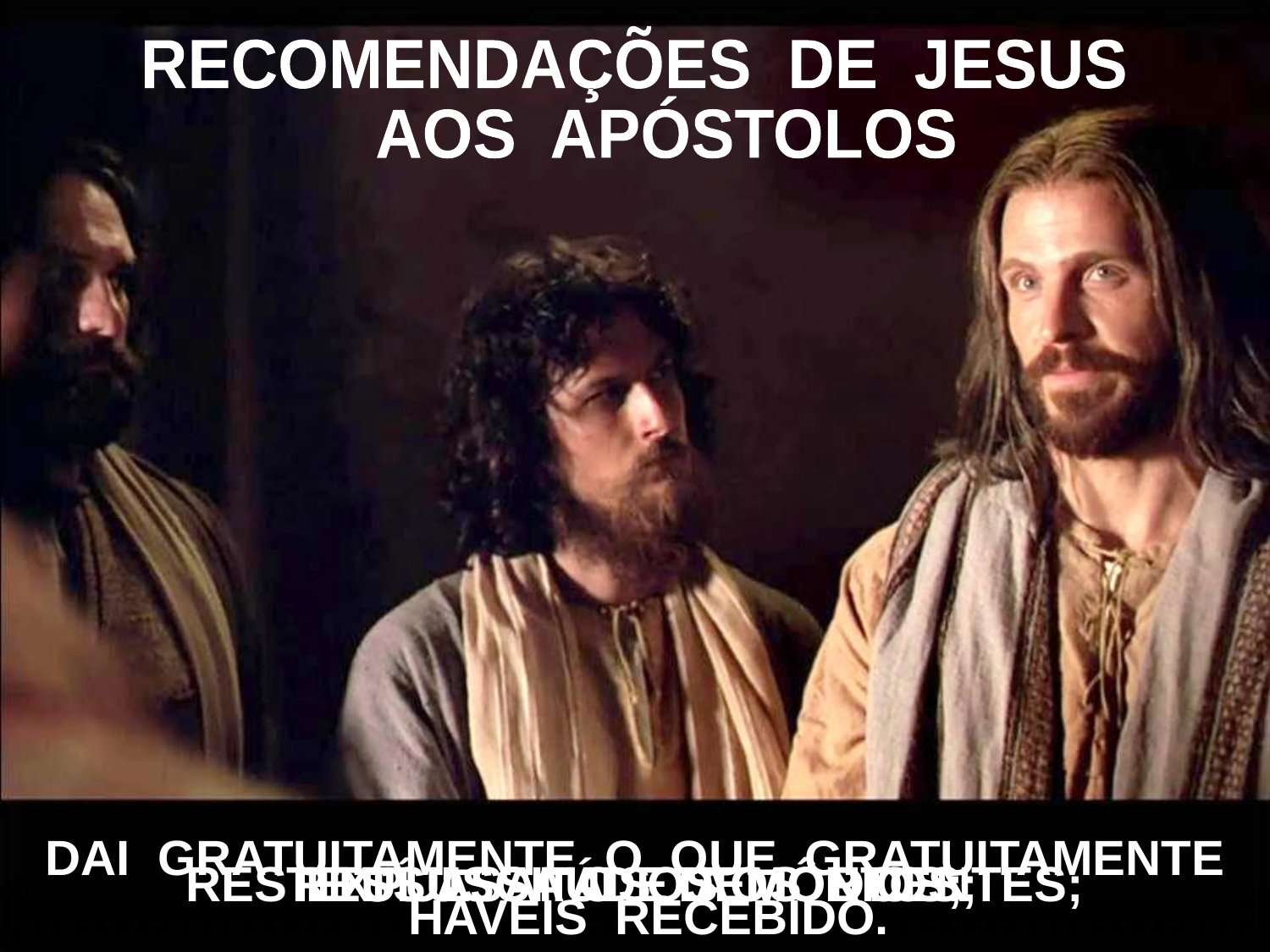

RECOMENDAÇÕES  DE  JESUS
  AOS  APÓSTOLOS
DAI  GRATUITAMENTE  O  QUE  GRATUITAMENTE
  HAVEIS  RECEBIDO.
RESSUSCITAI  OS  MORTOS;
RESTITUÍ  A  SAÚDE  AOS  DOENTES;
EXPULSAI  OS  DEMÔNIOS;